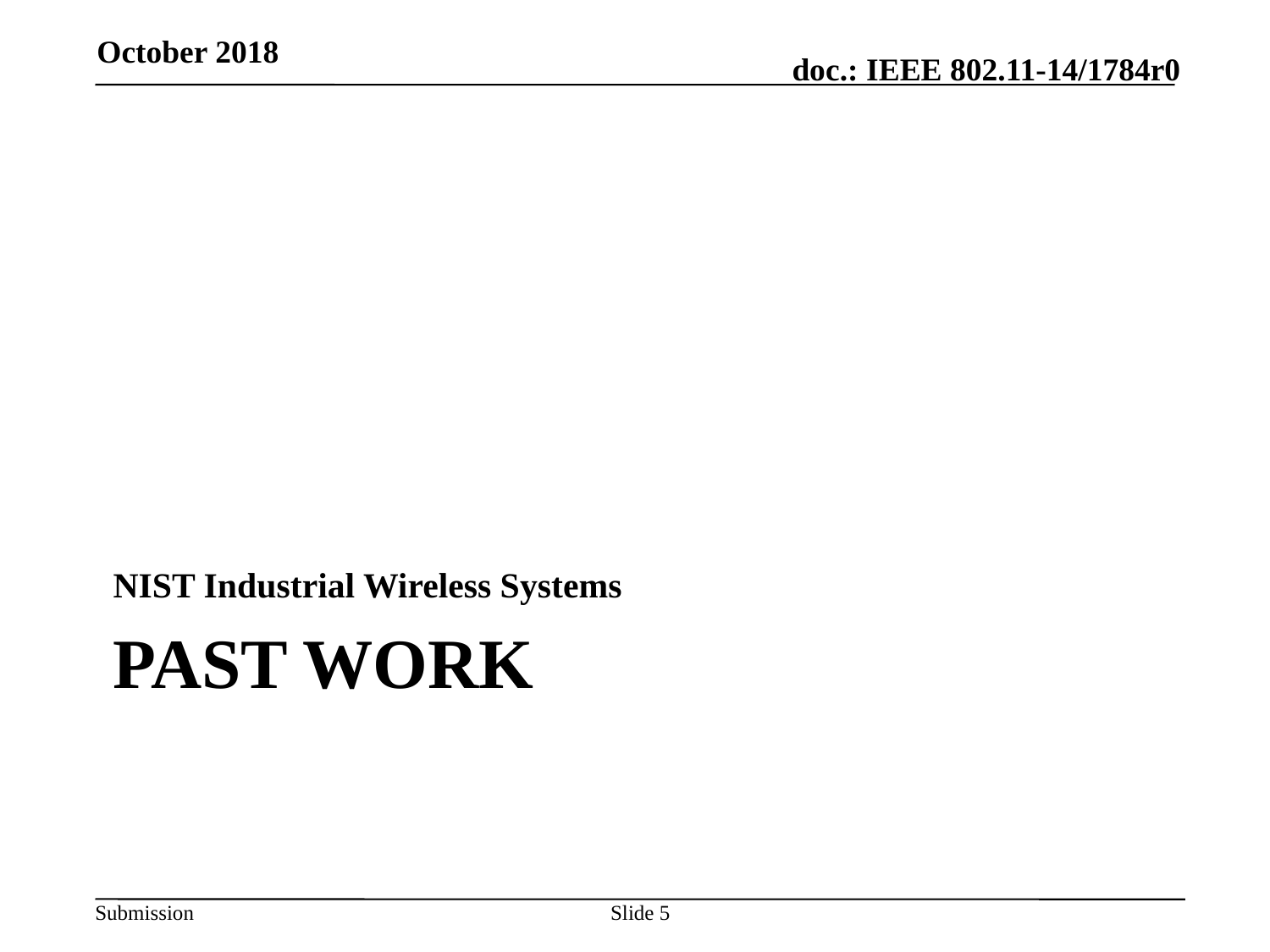

October 2018
NIST Industrial Wireless Systems
# Past Work
5